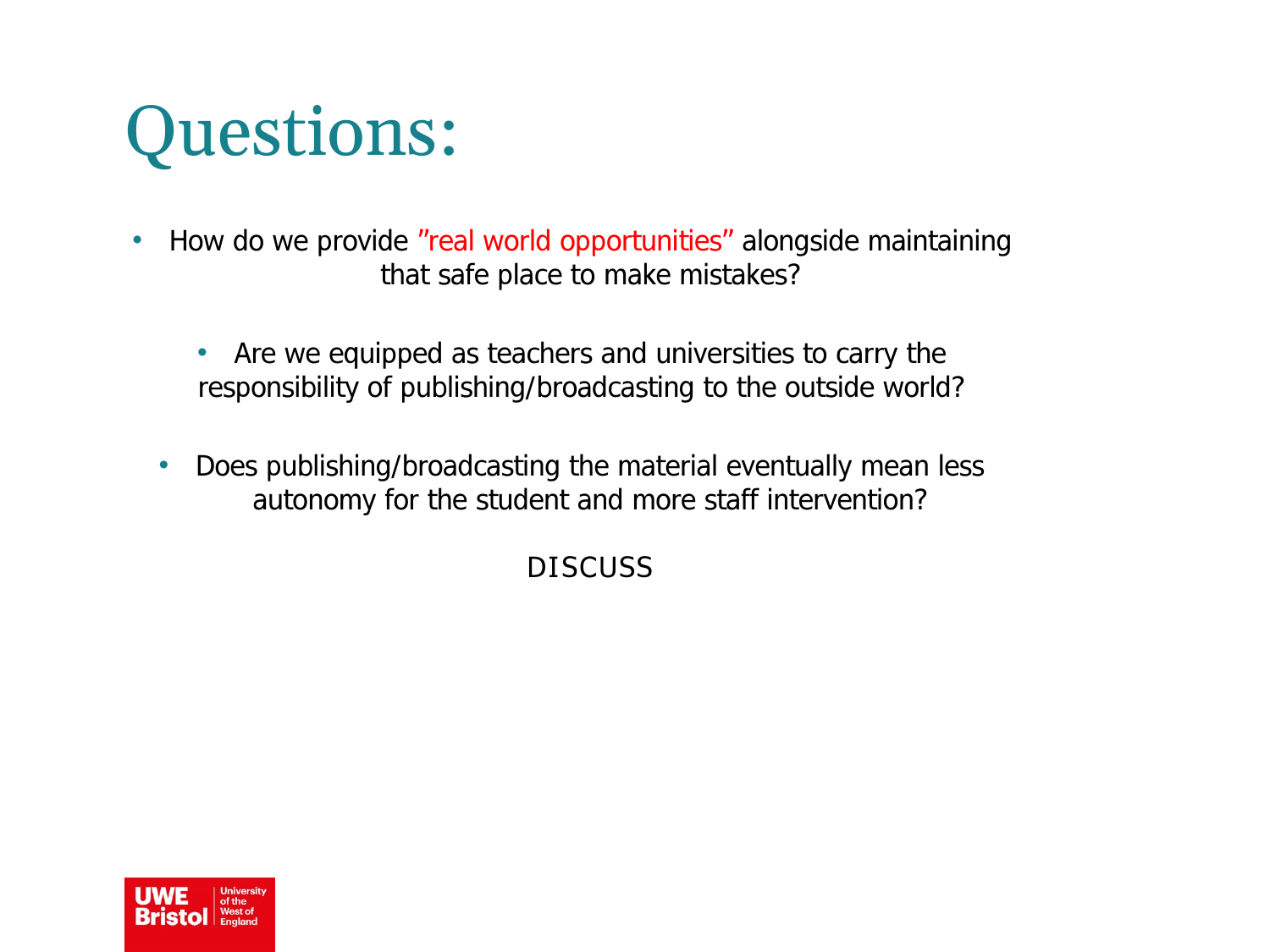

Questions:
How do we provide ”real world opportunities” alongside maintaining that safe place to make mistakes?

Are we equipped as teachers and universities to carry the responsibility of publishing/broadcasting to the outside world?

Does publishing/broadcasting the material eventually mean less autonomy for the student and more staff intervention?
DISCUSS